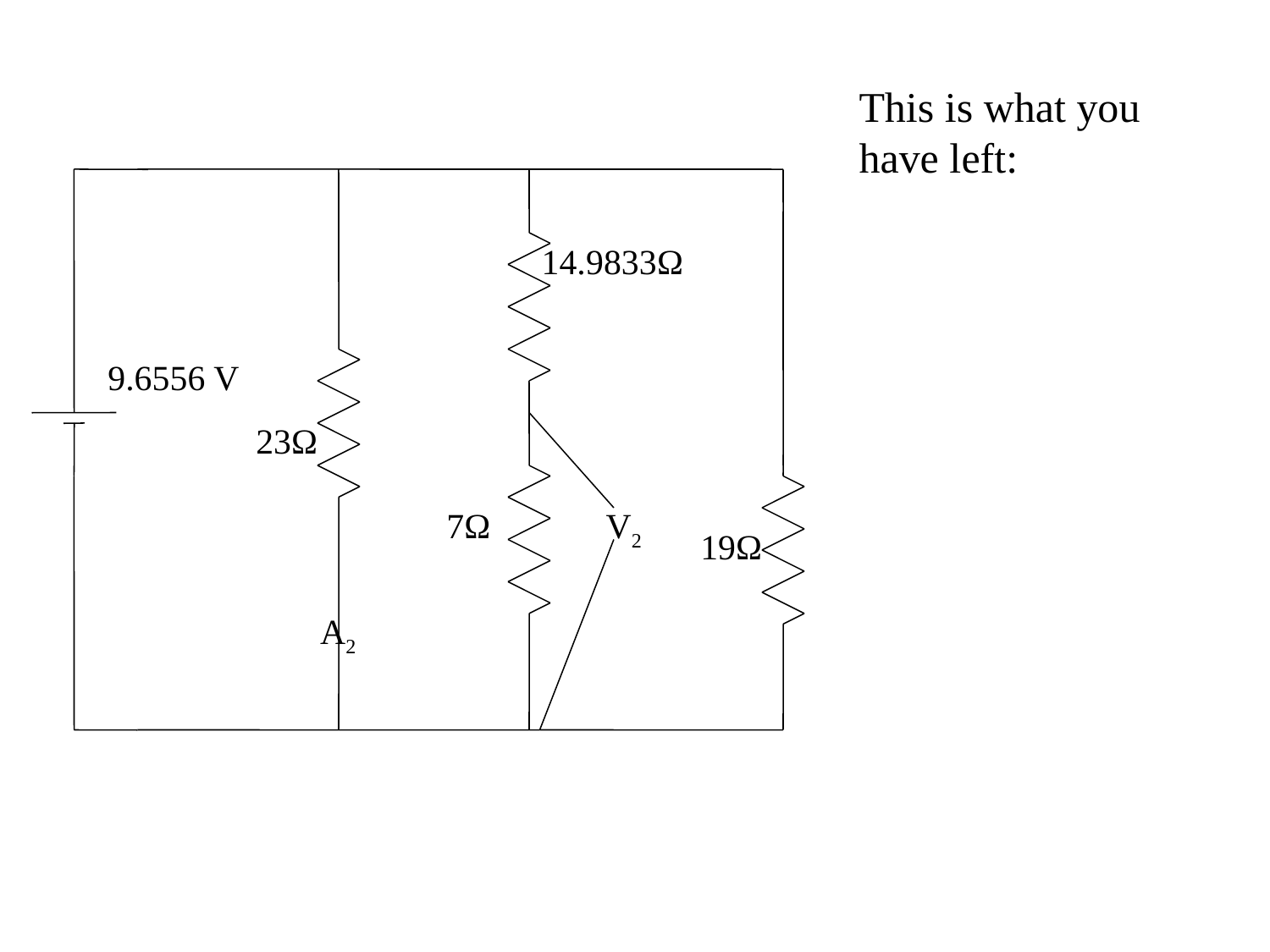

This is what you have left:

14.9833Ω

9.6556 V

23Ω

7Ω
V2

19Ω

A2